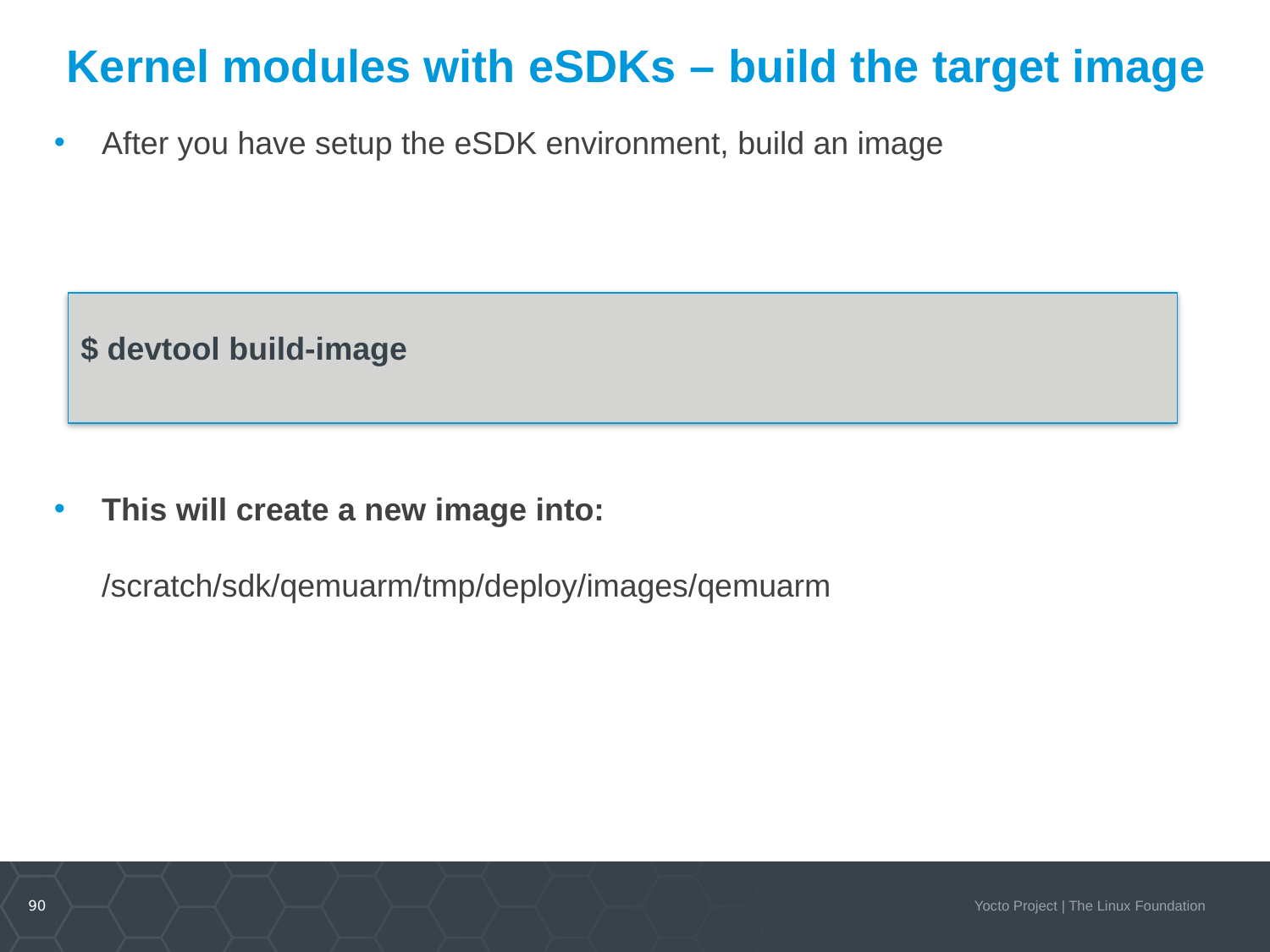

# Kernel modules with eSDKs – build the target image
After you have setup the eSDK environment, build an image
This will create a new image into:
/scratch/sdk/qemuarm/tmp/deploy/images/qemuarm

$ devtool build-image